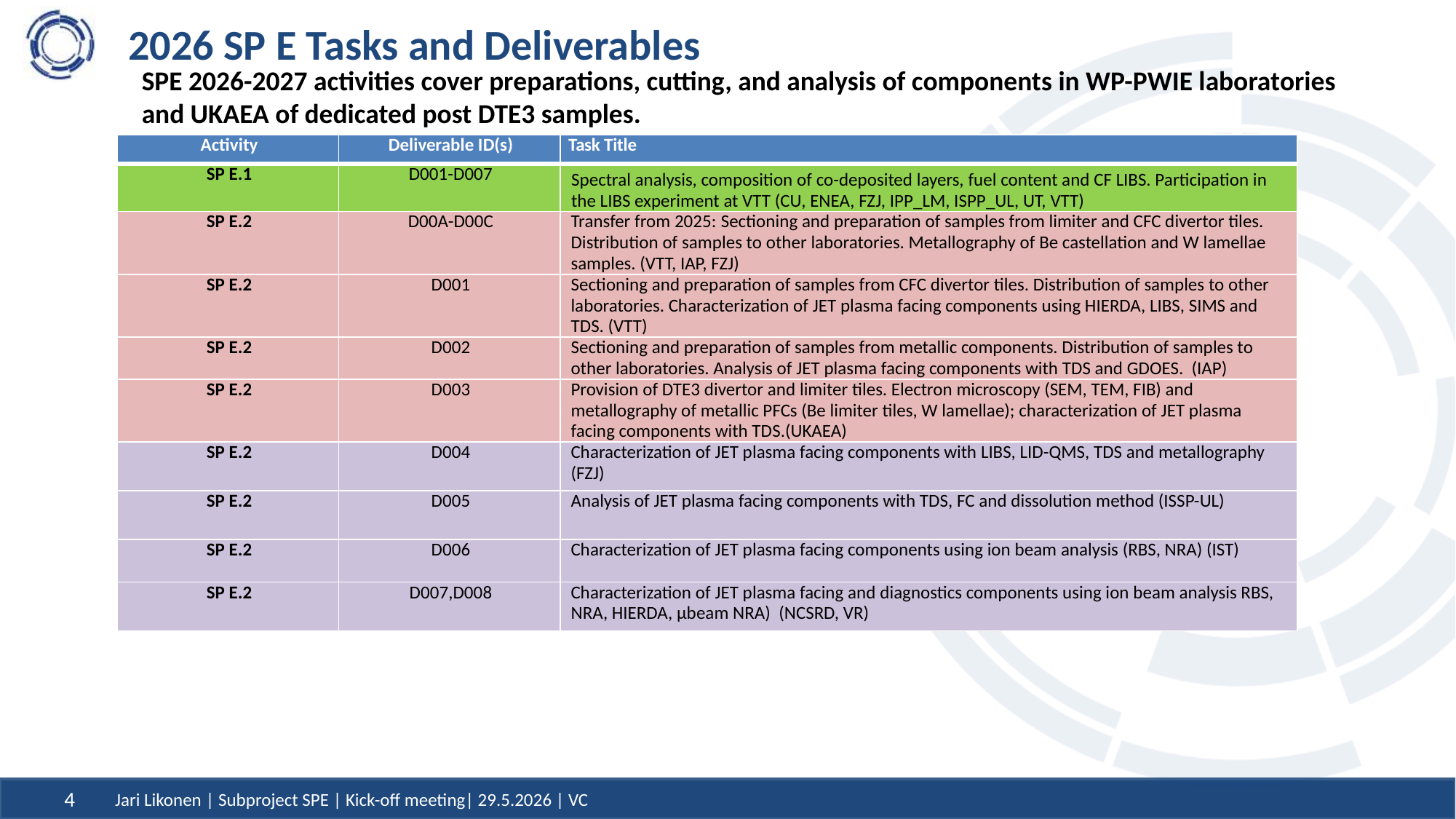

# 2026 SP E Tasks and Deliverables
SPE 2026-2027 activities cover preparations, cutting, and analysis of components in WP-PWIE laboratories
and UKAEA of dedicated post DTE3 samples.
| Activity | Deliverable ID(s) | Task Title |
| --- | --- | --- |
| SP E.1 | D001-D007 | Spectral analysis, composition of co-deposited layers, fuel content and CF LIBS. Participation in the LIBS experiment at VTT (CU, ENEA, FZJ, IPP\_LM, ISPP\_UL, UT, VTT) |
| SP E.2 | D00A-D00C | Transfer from 2025: Sectioning and preparation of samples from limiter and CFC divertor tiles. Distribution of samples to other laboratories. Metallography of Be castellation and W lamellae samples. (VTT, IAP, FZJ) |
| SP E.2 | D001 | Sectioning and preparation of samples from CFC divertor tiles. Distribution of samples to other laboratories. Characterization of JET plasma facing components using HIERDA, LIBS, SIMS and TDS. (VTT) |
| SP E.2 | D002 | Sectioning and preparation of samples from metallic components. Distribution of samples to other laboratories. Analysis of JET plasma facing components with TDS and GDOES. (IAP) |
| SP E.2 | D003 | Provision of DTE3 divertor and limiter tiles. Electron microscopy (SEM, TEM, FIB) and metallography of metallic PFCs (Be limiter tiles, W lamellae); characterization of JET plasma facing components with TDS.(UKAEA) |
| SP E.2 | D004 | Characterization of JET plasma facing components with LIBS, LID-QMS, TDS and metallography (FZJ) |
| SP E.2 | D005 | Analysis of JET plasma facing components with TDS, FC and dissolution method (ISSP-UL) |
| SP E.2 | D006 | Characterization of JET plasma facing components using ion beam analysis (RBS, NRA) (IST) |
| SP E.2 | D007,D008 | Characterization of JET plasma facing and diagnostics components using ion beam analysis RBS, NRA, HIERDA, μbeam NRA) (NCSRD, VR) |
4